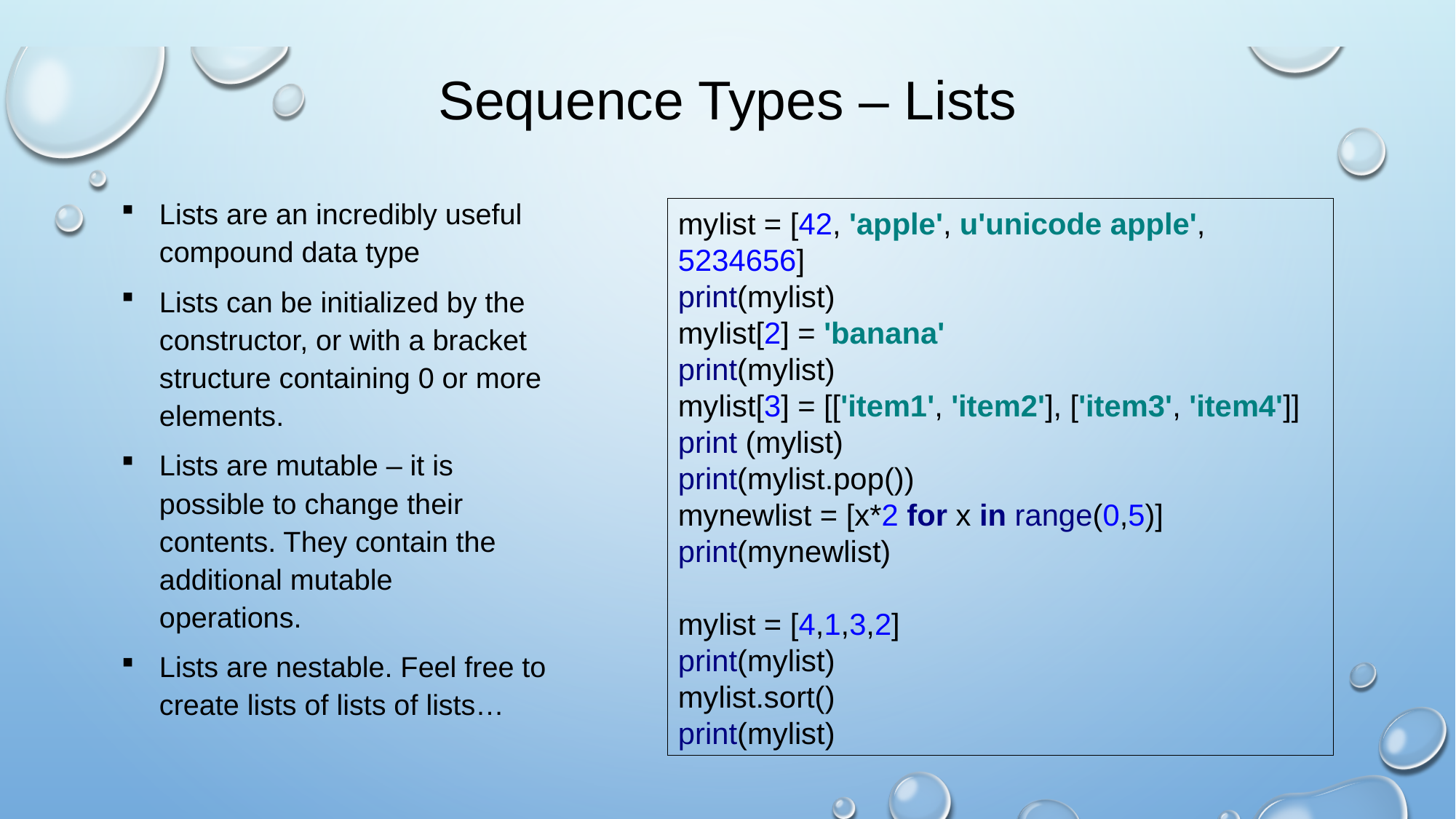

# Sequence Types – Lists
Lists are an incredibly useful compound data type
Lists can be initialized by the  constructor, or with a bracket  structure containing 0 or more  elements.
Lists are mutable – it is  possible to change their  contents. They contain the  additional mutable  operations.
Lists are nestable. Feel free to create lists of lists of lists…

mylist = [42, 'apple', u'unicode apple', 5234656]
print(mylist)
mylist[2] = 'banana'
print(mylist)
mylist[3] = [['item1', 'item2'], ['item3', 'item4']]
print (mylist)
print(mylist.pop())
mynewlist = [x*2 for x in range(0,5)]
print(mynewlist)
mylist = [4,1,3,2]
print(mylist)
mylist.sort()
print(mylist)